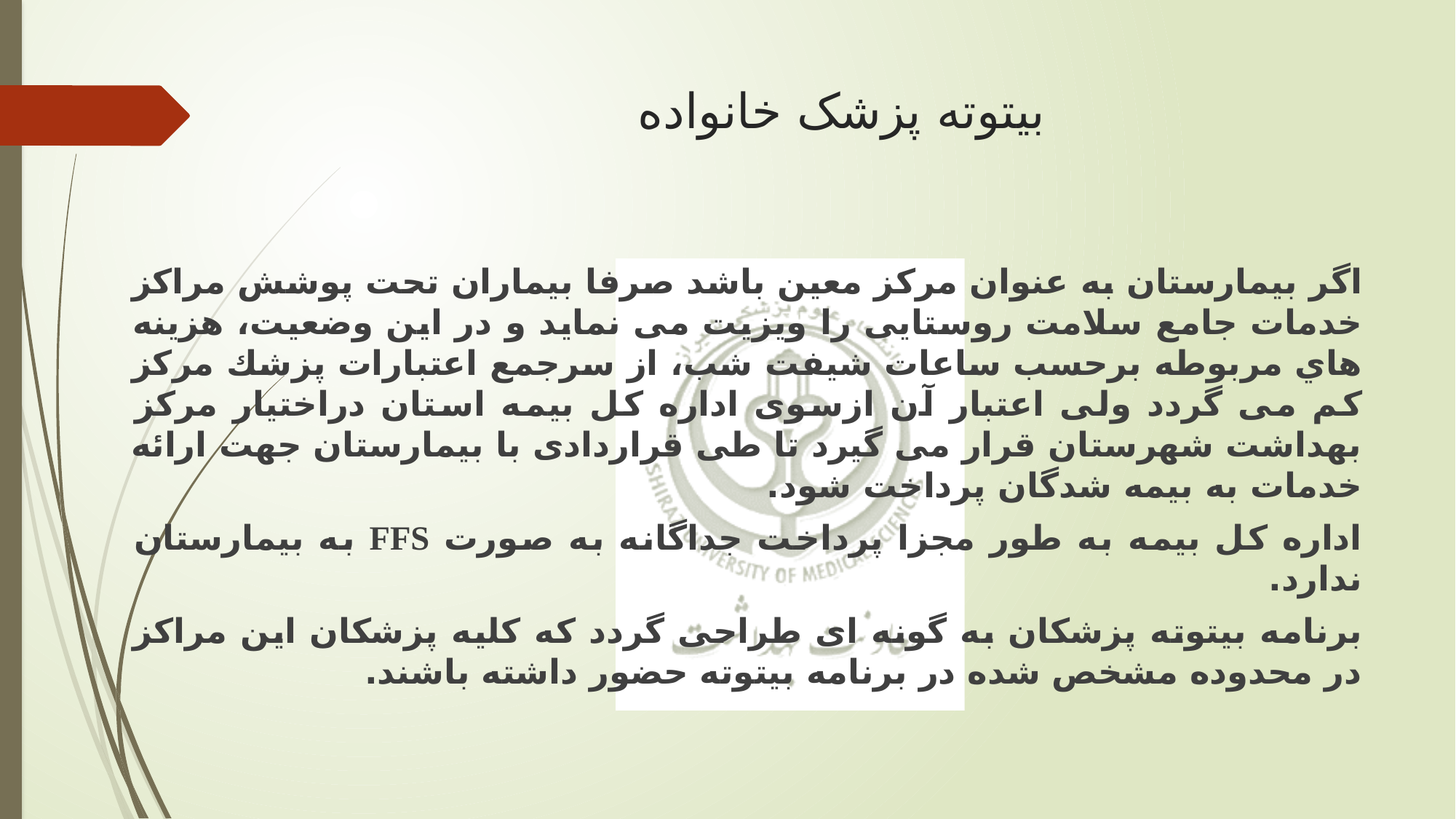

# بیتوته پزشک خانواده
اگر بیمارستان به عنوان مرکز معین باشد صرفا بیماران تحت پوشش مراکز خدمات جامع سلامت روستایی را ویزیت می نماید و در اين وضعيت، هزينه هاي مربوطه برحسب ساعات شيفت شب، از سرجمع اعتبارات پزشك مركز كم می گردد ولی اعتبار آن ازسوی اداره کل بیمه استان دراختیار مرکز بهداشت شهرستان قرار می گیرد تا طی قراردادی با بیمارستان جهت ارائه خدمات به بیمه شدگان پرداخت شود.
اداره کل بیمه به طور مجزا پرداخت جداگانه به صورت FFS به بیمارستان ندارد.
برنامه بیتوته پزشکان به گونه ای طراحی گردد که کلیه پزشکان این مراکز در محدوده مشخص شده در برنامه بیتوته حضور داشته باشند.